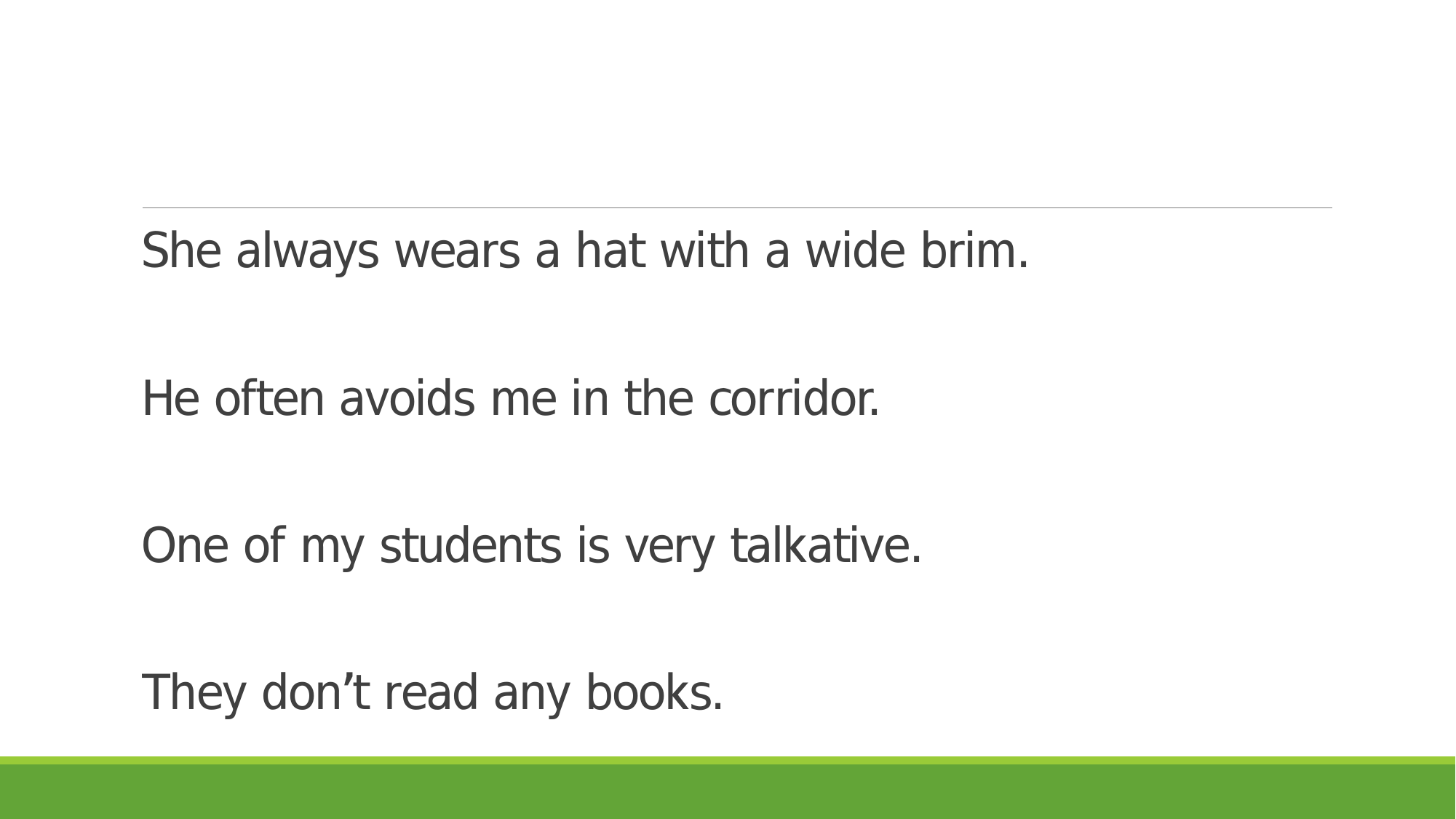

#
She always wears a hat with a wide brim.

He often avoids me in the corridor.

One of my students is very talkative.

They don’t read any books.